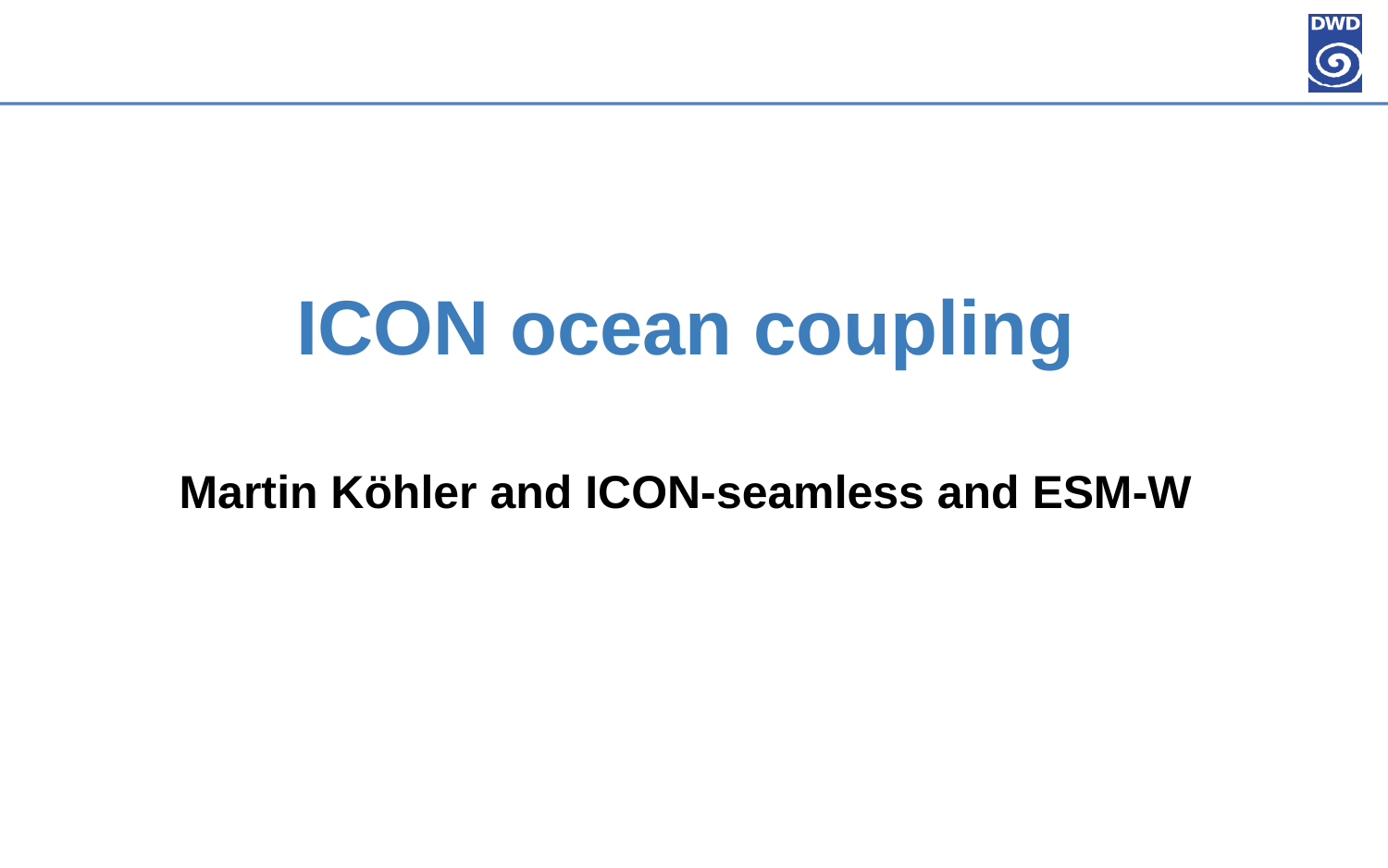

# ICON ocean coupling Martin Köhler and ICON-seamless and ESM-W